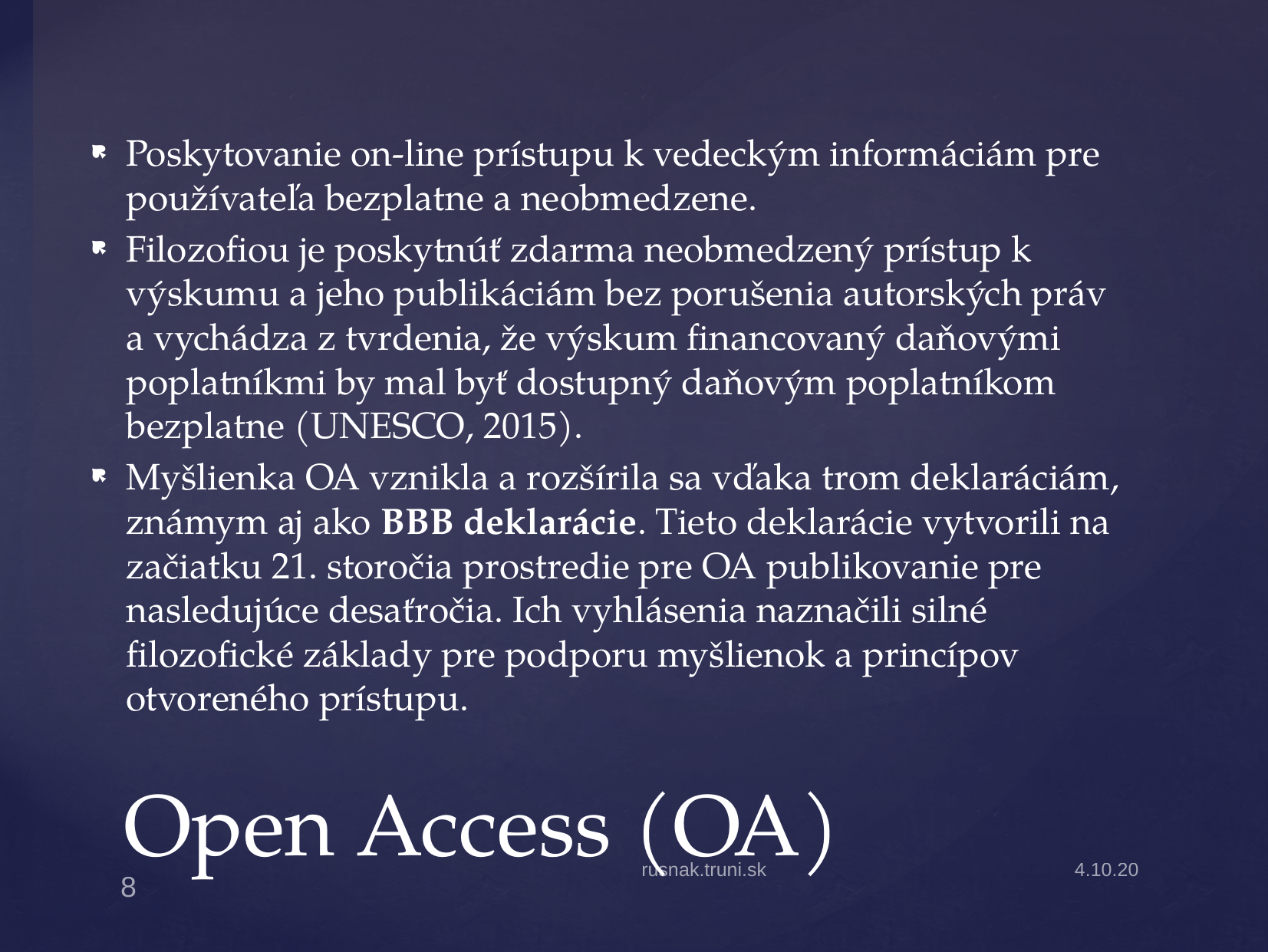

Poskytovanie on-line prístupu k vedeckým informáciám pre používateľa bezplatne a neobmedzene.
Filozofiou je poskytnúť zdarma neobmedzený prístup k výskumu a jeho publikáciám bez porušenia autorských práv a vychádza z tvrdenia, že výskum financovaný daňovými poplatníkmi by mal byť dostupný daňovým poplatníkom bezplatne (UNESCO, 2015).
Myšlienka OA vznikla a rozšírila sa vďaka trom deklaráciám, známym aj ako BBB deklarácie. Tieto deklarácie vytvorili na začiatku 21. storočia prostredie pre OA publikovanie pre nasledujúce desaťročia. Ich vyhlásenia naznačili silné filozofické základy pre podporu myšlienok a princípov otvoreného prístupu.
# Open Access (OA)
rusnak.truni.sk
4.10.20
8